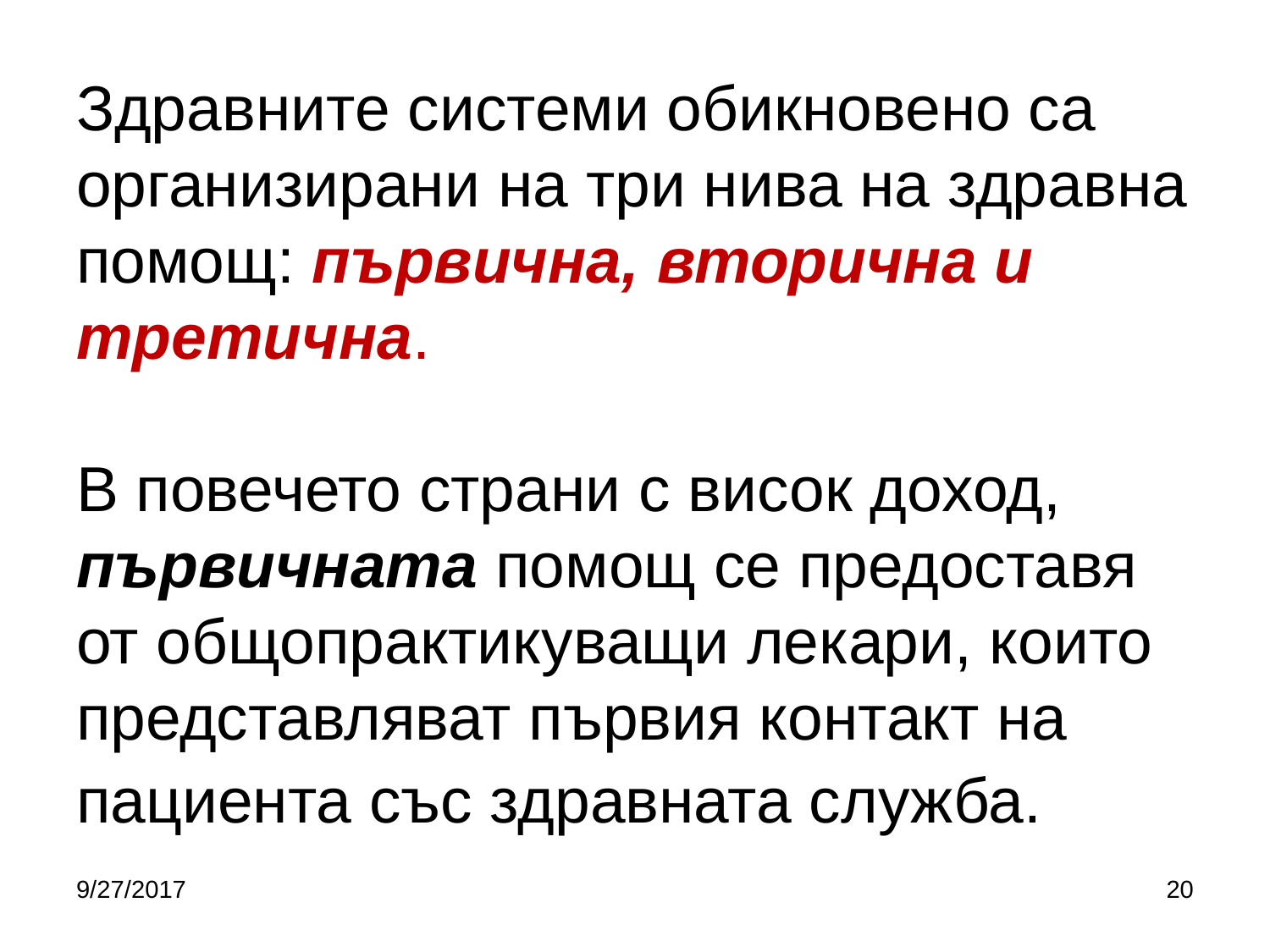

# Здравните системи обикновено са организирани на три нива на здравна помощ: първична, вторична и третична. В повечето страни с висок доход, първичната помощ се предоставя от общопрактикуващи лекари, които представляват първия контакт на пациента със здравната служба.
9/27/2017
20